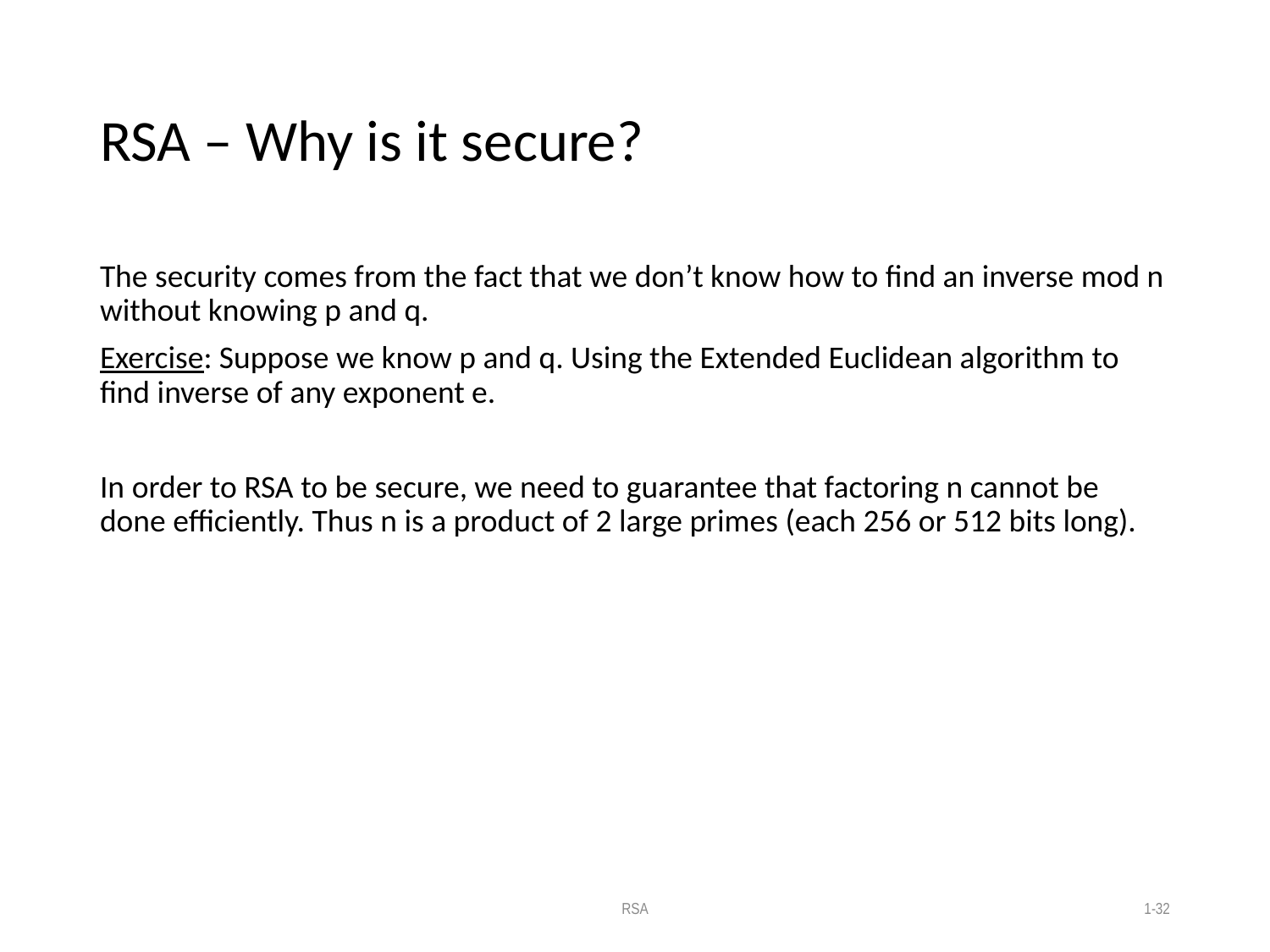

# RSA – Why is it secure?
The security comes from the fact that we don’t know how to find an inverse mod n without knowing p and q.
Exercise: Suppose we know p and q. Using the Extended Euclidean algorithm to find inverse of any exponent e.

In order to RSA to be secure, we need to guarantee that factoring n cannot be done efficiently. Thus n is a product of 2 large primes (each 256 or 512 bits long).
RSA
1-32